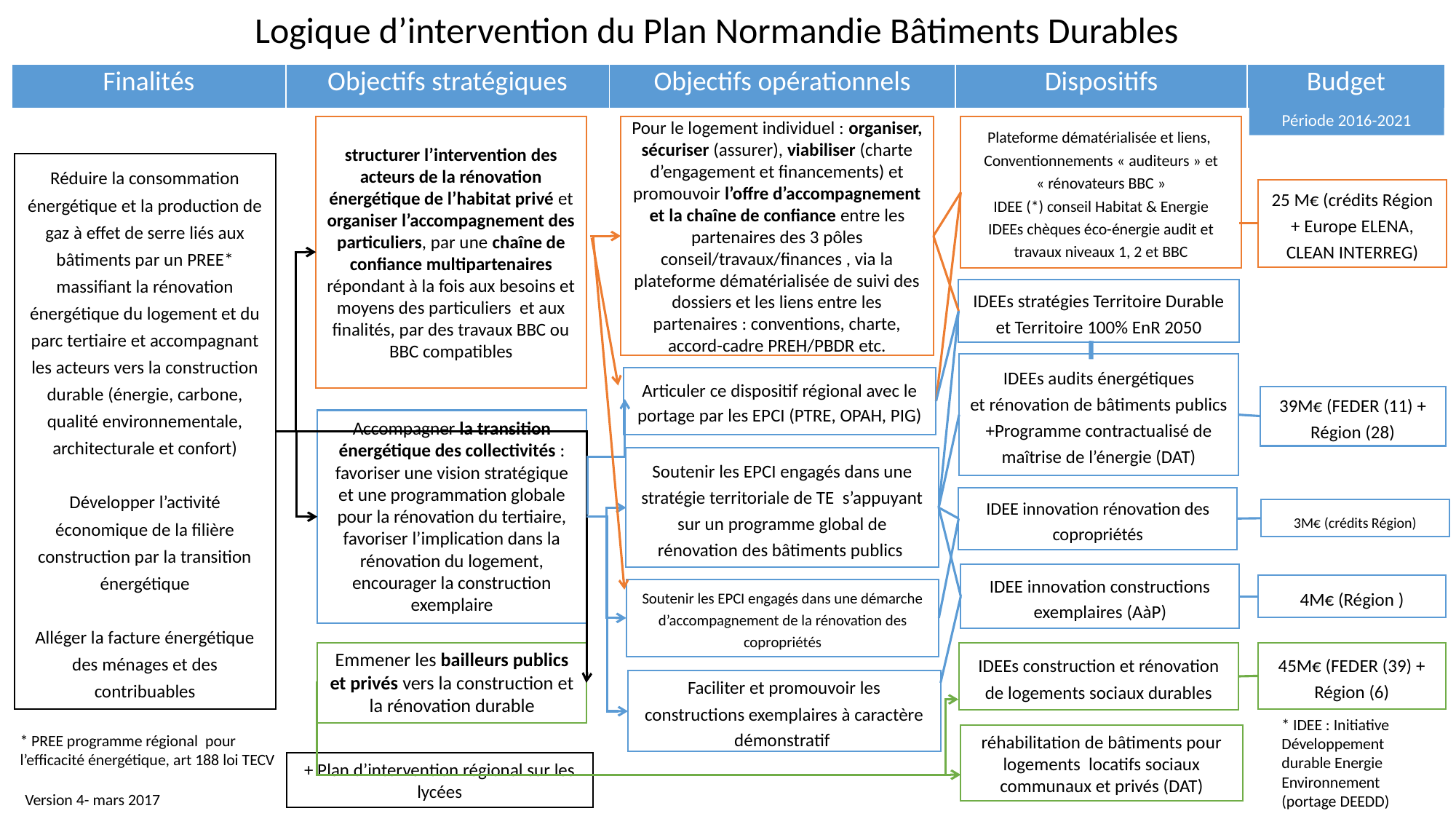

# Logique d’intervention du Plan Normandie Bâtiments Durables
| Finalités | Objectifs stratégiques | Objectifs opérationnels | Dispositifs | Budget |
| --- | --- | --- | --- | --- |
Période 2016-2021
structurer l’intervention des acteurs de la rénovation énergétique de l’habitat privé et organiser l’accompagnement des particuliers, par une chaîne de confiance multipartenaires répondant à la fois aux besoins et moyens des particuliers  et aux finalités, par des travaux BBC ou BBC compatibles
Pour le logement individuel : organiser, sécuriser (assurer), viabiliser (charte d’engagement et financements) et promouvoir l’offre d’accompagnement et la chaîne de confiance entre les partenaires des 3 pôles conseil/travaux/finances , via la plateforme dématérialisée de suivi des dossiers et les liens entre les partenaires : conventions, charte, accord-cadre PREH/PBDR etc.
Plateforme dématérialisée et liens,
Conventionnements « auditeurs » et « rénovateurs BBC »
IDEE (*) conseil Habitat & Energie
IDEEs chèques éco-énergie audit et travaux niveaux 1, 2 et BBC
Réduire la consommation énergétique et la production de gaz à effet de serre liés aux bâtiments par un PREE* massifiant la rénovation énergétique du logement et du parc tertiaire et accompagnant les acteurs vers la construction durable (énergie, carbone, qualité environnementale, architecturale et confort)

Développer l’activité économique de la filière construction par la transition énergétique

Alléger la facture énergétique des ménages et des contribuables
25 M€ (crédits Région + Europe ELENA, CLEAN INTERREG)
IDEEs stratégies Territoire Durable et Territoire 100% EnR 2050
IDEEs audits énergétiques
et rénovation de bâtiments publics
+Programme contractualisé de maîtrise de l’énergie (DAT)
Articuler ce dispositif régional avec le portage par les EPCI (PTRE, OPAH, PIG)
39M€ (FEDER (11) + Région (28)
Accompagner la transition énergétique des collectivités : favoriser une vision stratégique et une programmation globale pour la rénovation du tertiaire, favoriser l’implication dans la rénovation du logement, encourager la construction exemplaire
Soutenir les EPCI engagés dans une stratégie territoriale de TE  s’appuyant sur un programme global de rénovation des bâtiments publics
IDEE innovation rénovation des copropriétés

3M€ (crédits Région)
IDEE innovation constructions exemplaires (AàP)
4M€ (Région )
Soutenir les EPCI engagés dans une démarche d’accompagnement de la rénovation des copropriétés
45M€ (FEDER (39) + Région (6)
Emmener les bailleurs publics et privés vers la construction et la rénovation durable
IDEEs construction et rénovation de logements sociaux durables
Faciliter et promouvoir les constructions exemplaires à caractère démonstratif
* IDEE : Initiative Développement durable Energie Environnement (portage DEEDD)
réhabilitation de bâtiments pour logements  locatifs sociaux communaux et privés (DAT)
* PREE programme régional  pour l’efficacité énergétique, art 188 loi TECV
+ Plan d’intervention régional sur les lycées
Version 4- mars 2017